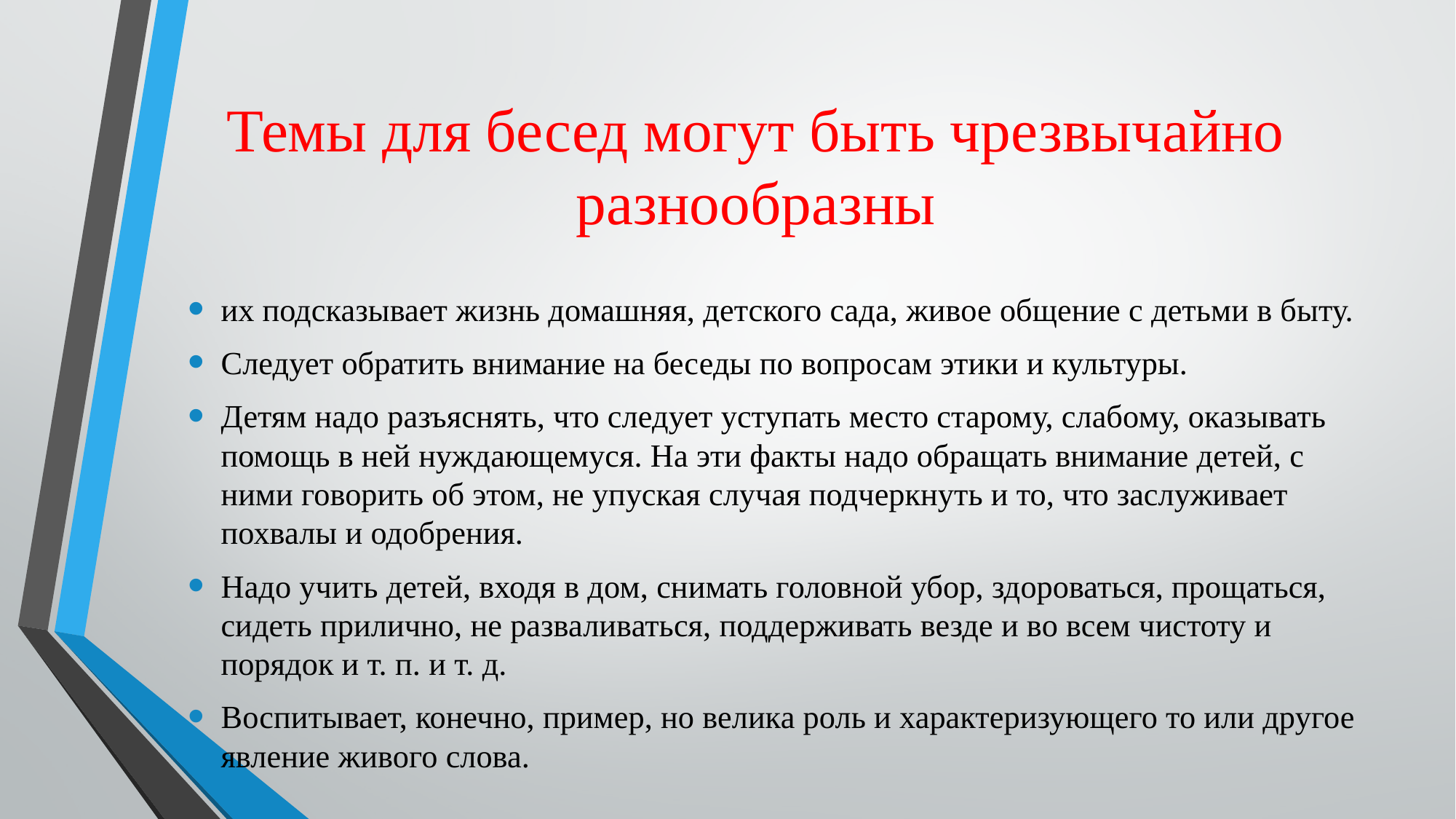

# Темы для бесед могут быть чрезвычайно разнообразны

их подсказывает жизнь домашняя, детского сада, живое общение с детьми в быту.
Следует обратить внимание на беседы по вопросам этики и культуры.
Детям надо разъяснять, что следует уступать место старому, слабому, оказывать помощь в ней нуждающемуся. На эти факты надо обращать внимание детей, с ними говорить об этом, не упуская случая подчеркнуть и то, что заслуживает похвалы и одобрения.
Надо учить детей, входя в дом, снимать головной убор, здороваться, прощаться, сидеть прилично, не разваливаться, поддерживать везде и во всем чистоту и порядок и т. п. и т. д.
Воспитывает, конечно, пример, но велика роль и характеризующего то или другое явление живого слова.